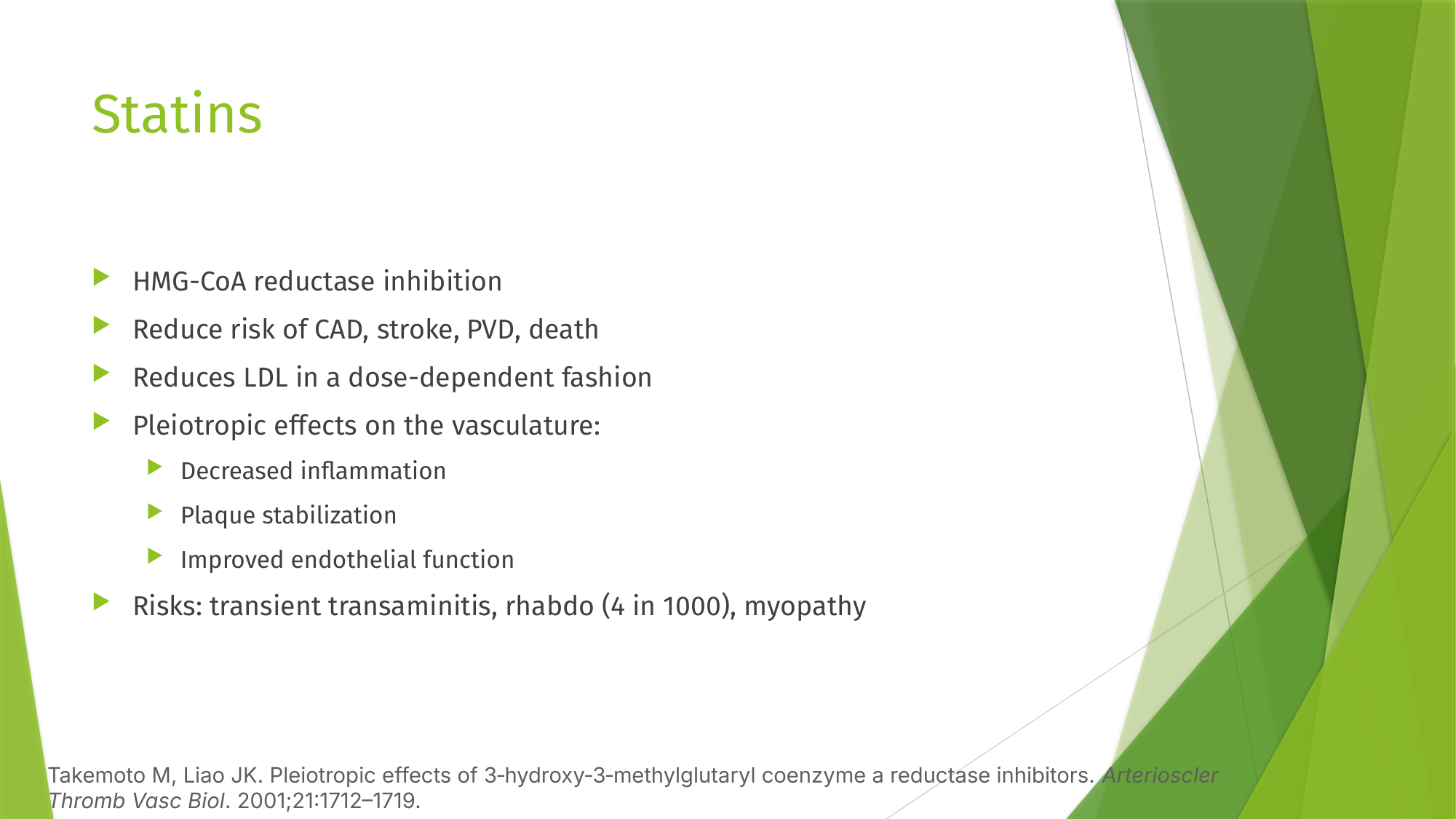

# Statins
HMG-CoA reductase inhibition
Reduce risk of CAD, stroke, PVD, death
Reduces LDL in a dose-dependent fashion
Pleiotropic effects on the vasculature:
Decreased inflammation
Plaque stabilization
Improved endothelial function
Risks: transient transaminitis, rhabdo (4 in 1000), myopathy
Takemoto M, Liao JK. Pleiotropic effects of 3‐hydroxy‐3‐methylglutaryl coenzyme a reductase inhibitors. Arterioscler Thromb Vasc Biol. 2001;21:1712–1719.